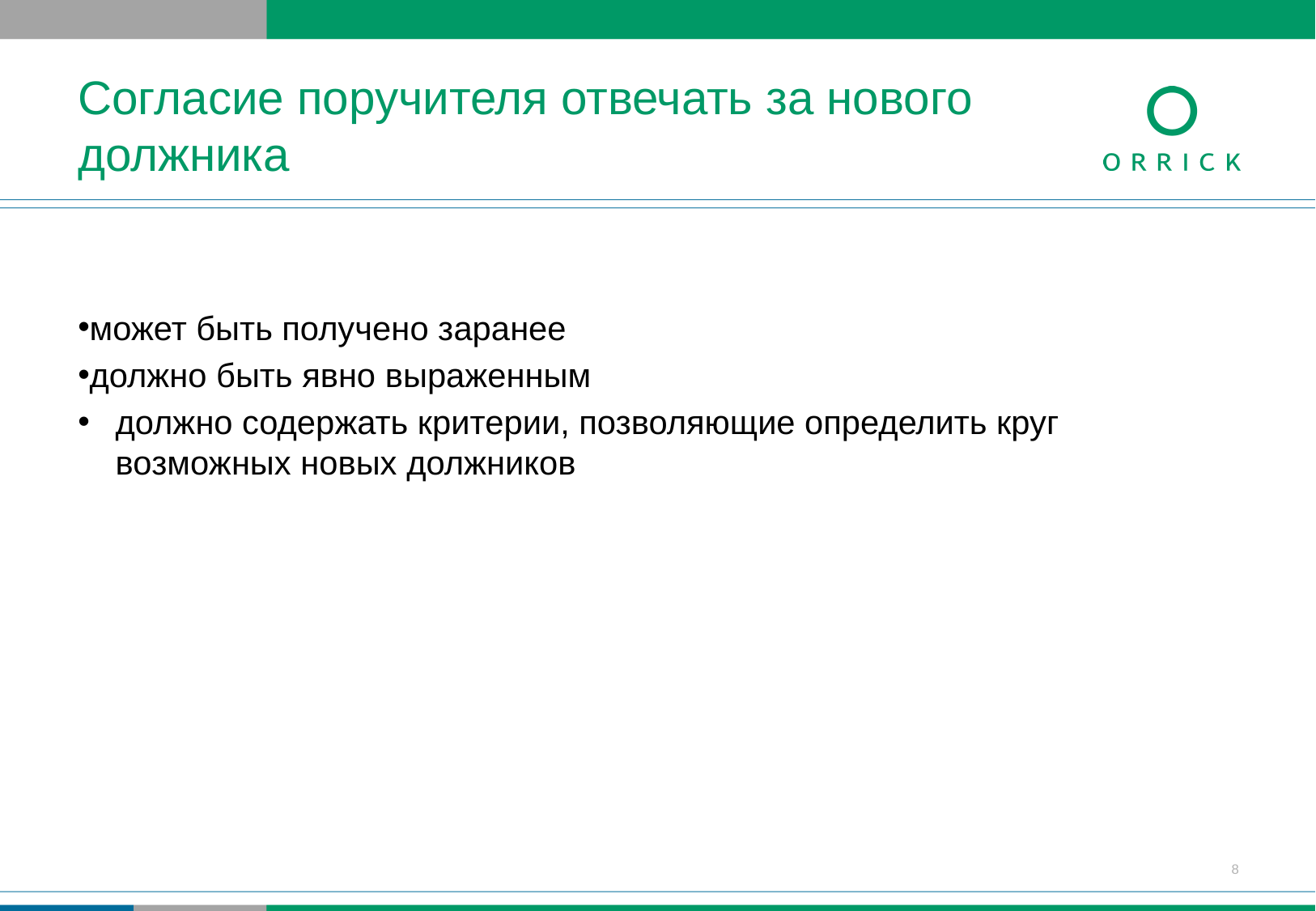

# Согласие поручителя отвечать за нового должника

может быть получено заранее
должно быть явно выраженным
должно содержать критерии, позволяющие определить круг возможных новых должников

8